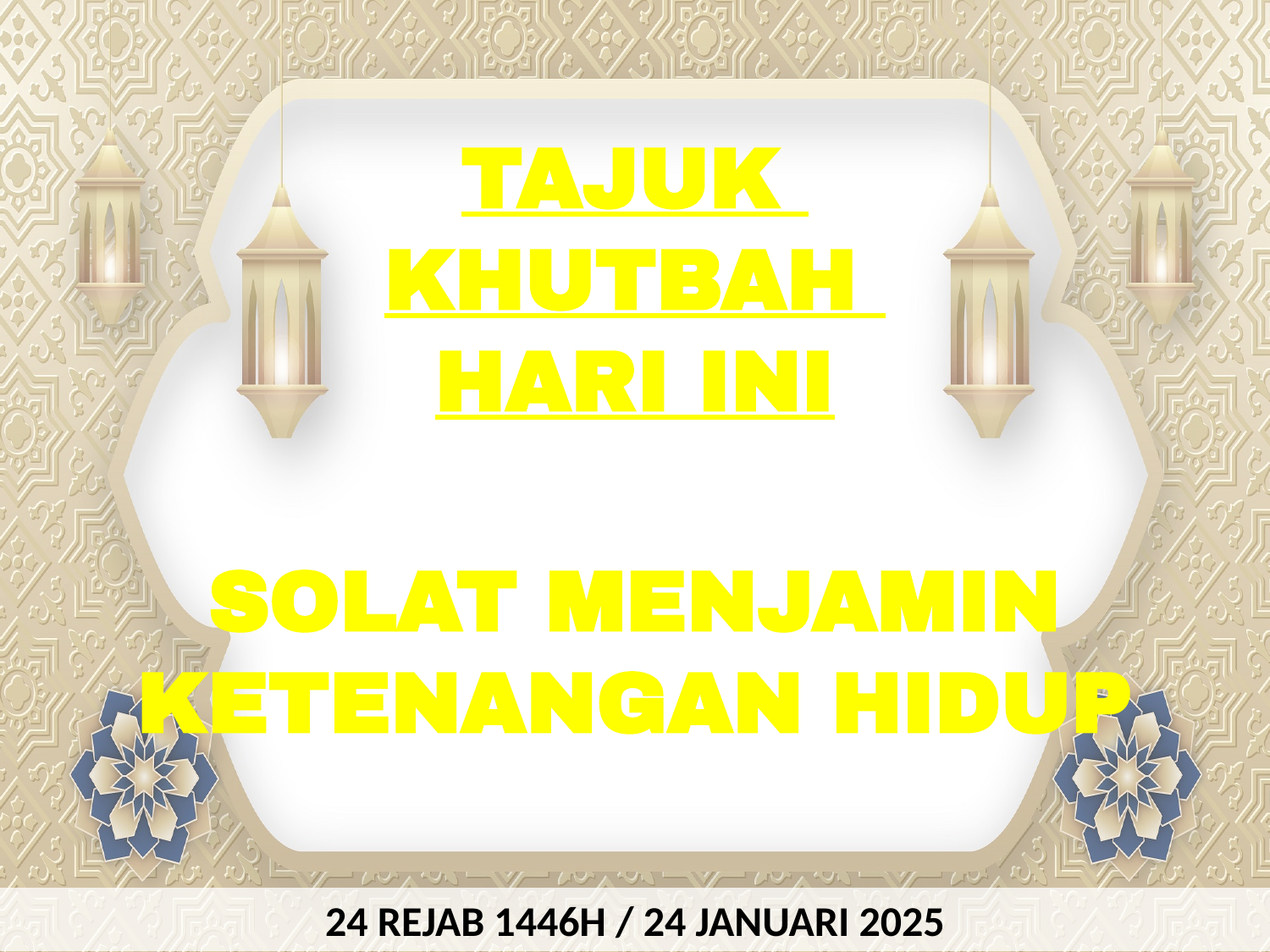

TAJUK
KHUTBAH
HARI INI
SOLAT MENJAMIN KETENANGAN HIDUP
24 REJAB 1446H / 24 JANUARI 2025